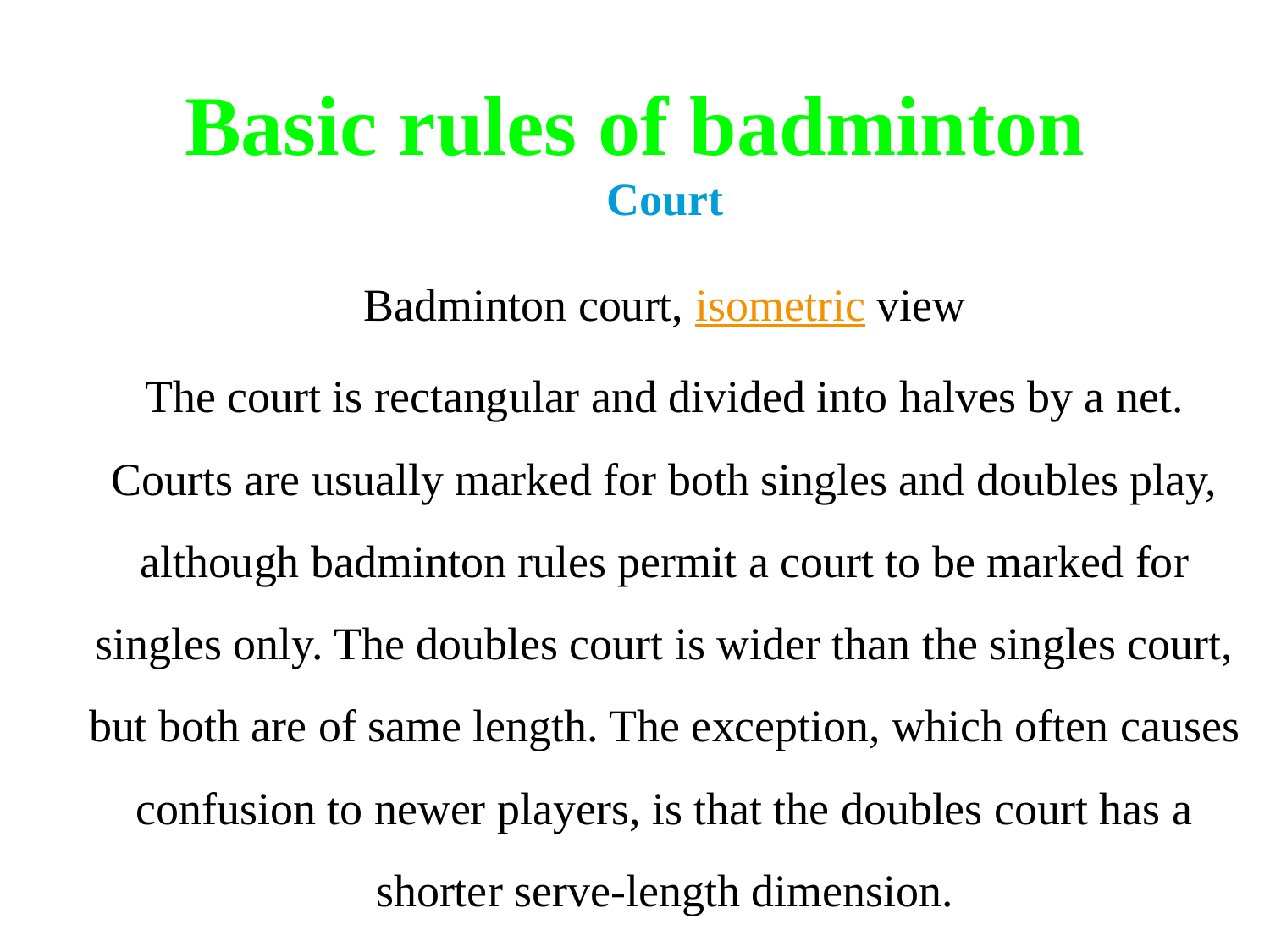

# Basic rules of badminton
Court
Badminton court, isometric view
The court is rectangular and divided into halves by a net. Courts are usually marked for both singles and doubles play, although badminton rules permit a court to be marked for singles only. The doubles court is wider than the singles court, but both are of same length. The exception, which often causes confusion to newer players, is that the doubles court has a shorter serve-length dimension.